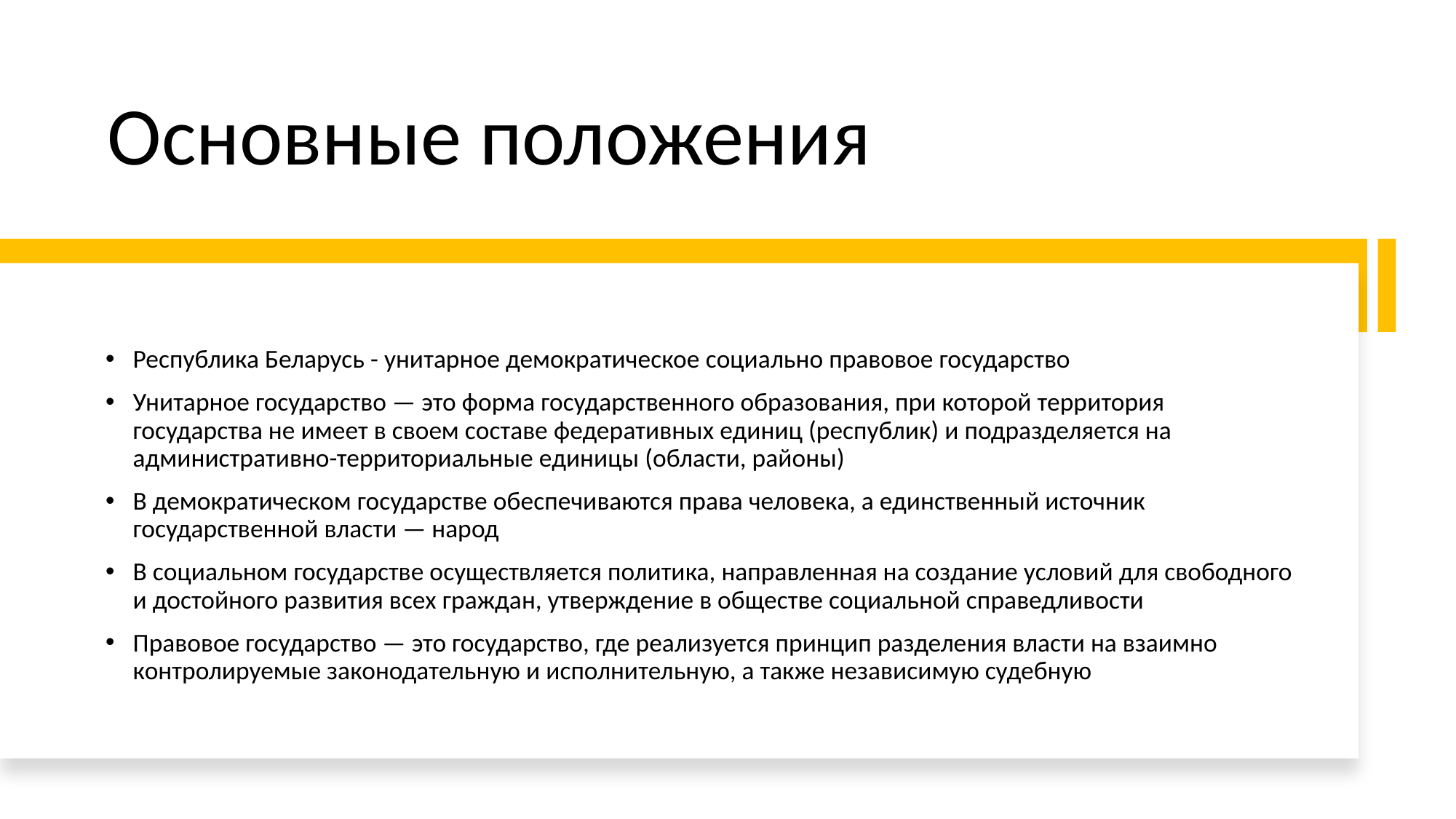

# Основные положения

Республика Беларусь - унитарное демократическое социально правовое государство
Унитарное государство — это форма государственного образования, при которой территория государства не имеет в своем составе федеративных единиц (республик) и подразделяется на административно-территориальные единицы (области, районы)
В демократическом государстве обеспечиваются права человека, а единственный источник государственной власти — народ
В социальном государстве осуществляется политика, направленная на создание условий для свободного и достойного развития всех граждан, утверждение в обществе социальной справедливости
Правовое государство — это государство, где реализуется принцип разделения власти на взаимно контролируемые законодательную и исполнительную, а также независимую судебную